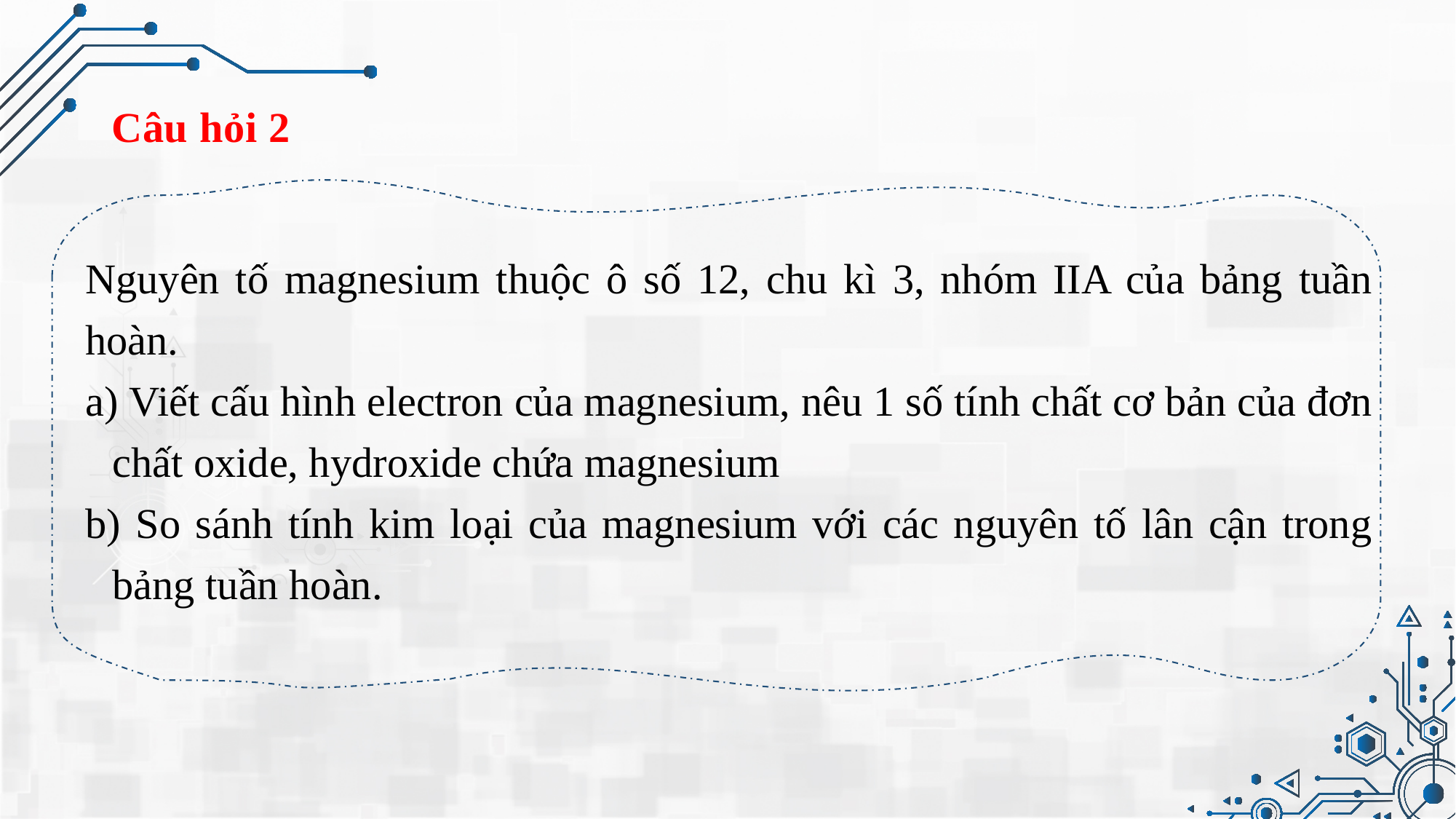

Câu hỏi 2

Nguyên tố magnesium thuộc ô số 12, chu kì 3, nhóm IIA của bảng tuần hoàn.
 Viết cấu hình electron của magnesium, nêu 1 số tính chất cơ bản của đơn chất oxide, hydroxide chứa magnesium
 So sánh tính kim loại của magnesium với các nguyên tố lân cận trong bảng tuần hoàn.